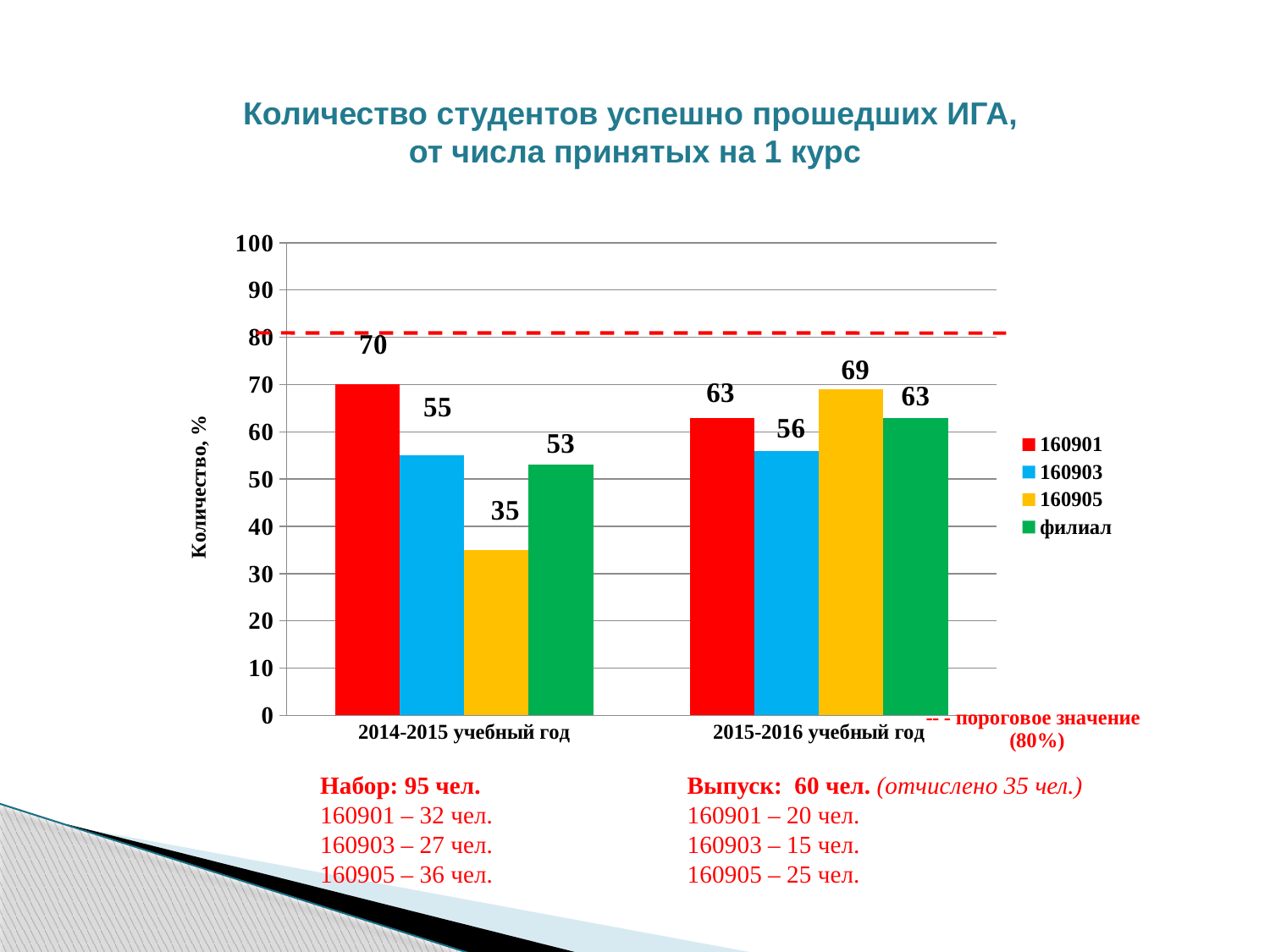

# Количество студентов успешно прошедших ИГА, от числа принятых на 1 курс

### Chart

| Category | 160901 | 160903 | 160905 | филиал |
|---|---|---|---|---|
| 2014-2015 учебный год | 70.0 | 55.0 | 35.0 | 53.0 |
| 2015-2016 учебный год | 63.0 | 56.0 | 69.0 | 63.0 |
Набор: 95 чел.
160901 – 32 чел.
160903 – 27 чел.
160905 – 36 чел.

Выпуск:  60 чел. (отчислено 35 чел.)
160901 – 20 чел.
160903 – 15 чел.
160905 – 25 чел.